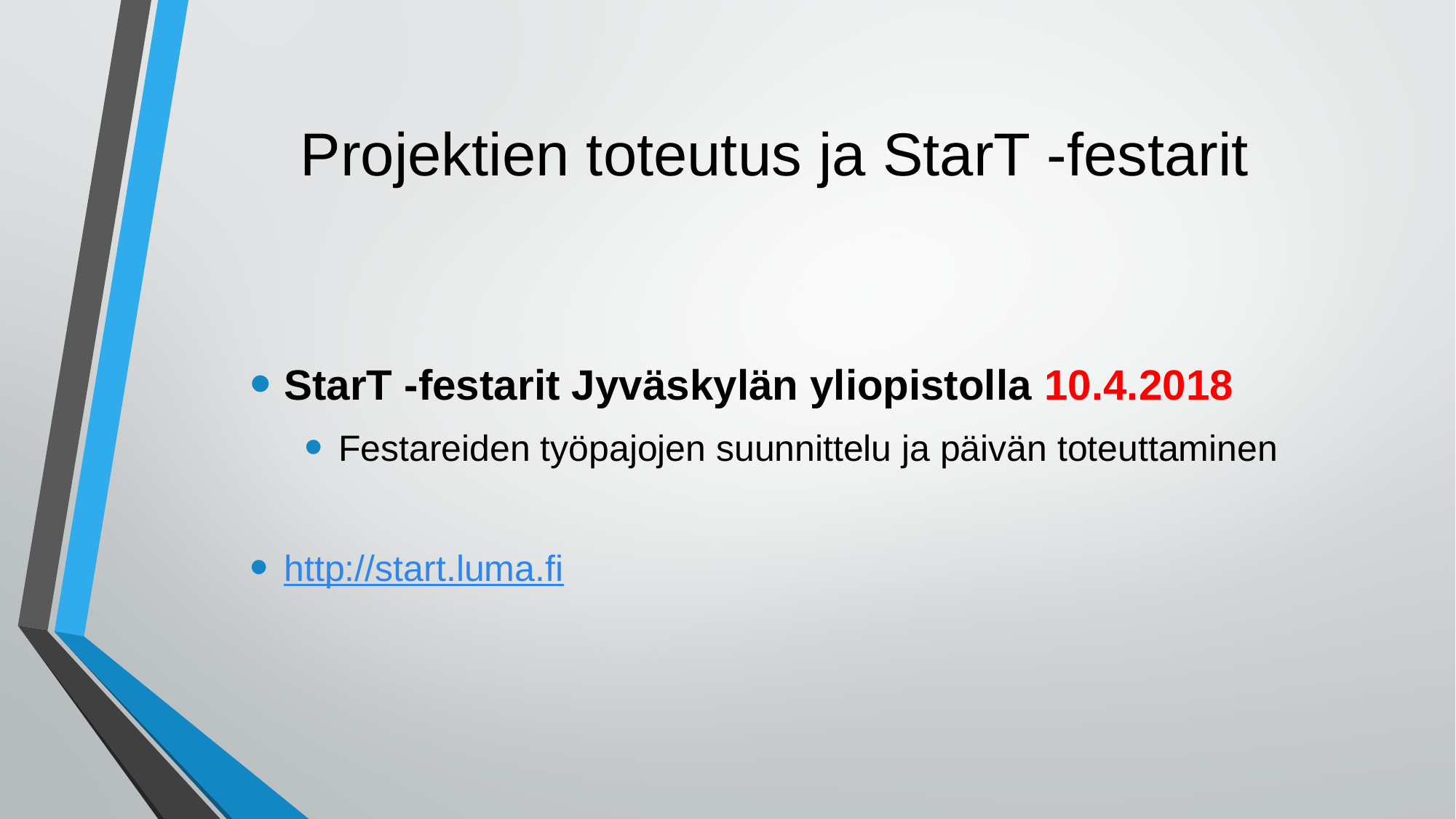

# Projektien toteutus ja StarT -festarit
StarT -festarit Jyväskylän yliopistolla 10.4.2018
Festareiden työpajojen suunnittelu ja päivän toteuttaminen

http://start.luma.fi